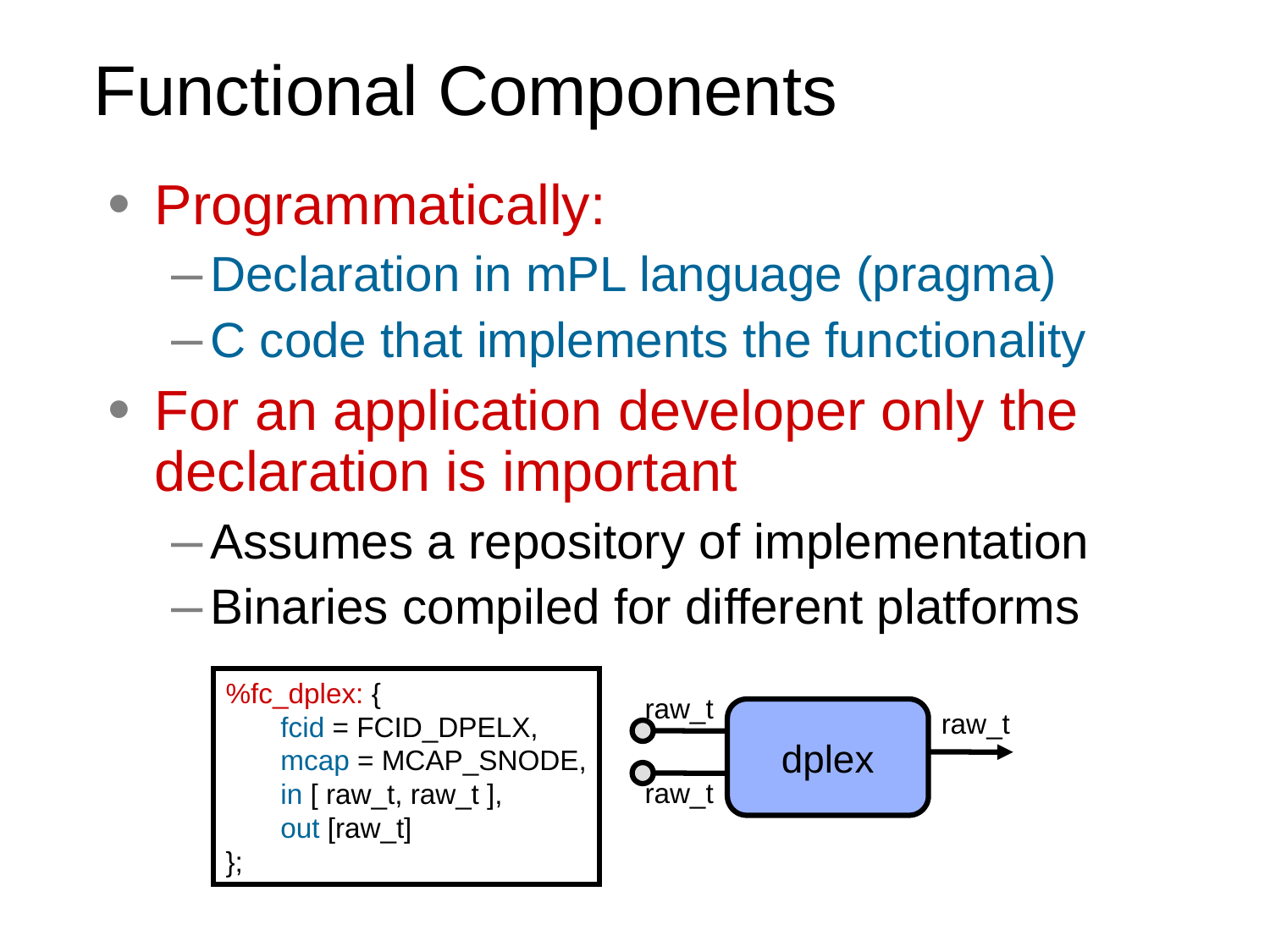

# Functional Components
Programmatically:
Declaration in mPL language (pragma)
C code that implements the functionality
For an application developer only the declaration is important
Assumes a repository of implementation
Binaries compiled for different platforms
%fc_dplex: {
       fcid = FCID_DPELX,
       mcap = MCAP_SNODE,
       in [ raw_t, raw_t ],
       out [raw_t]
};
raw_t
dplex
raw_t

raw_t